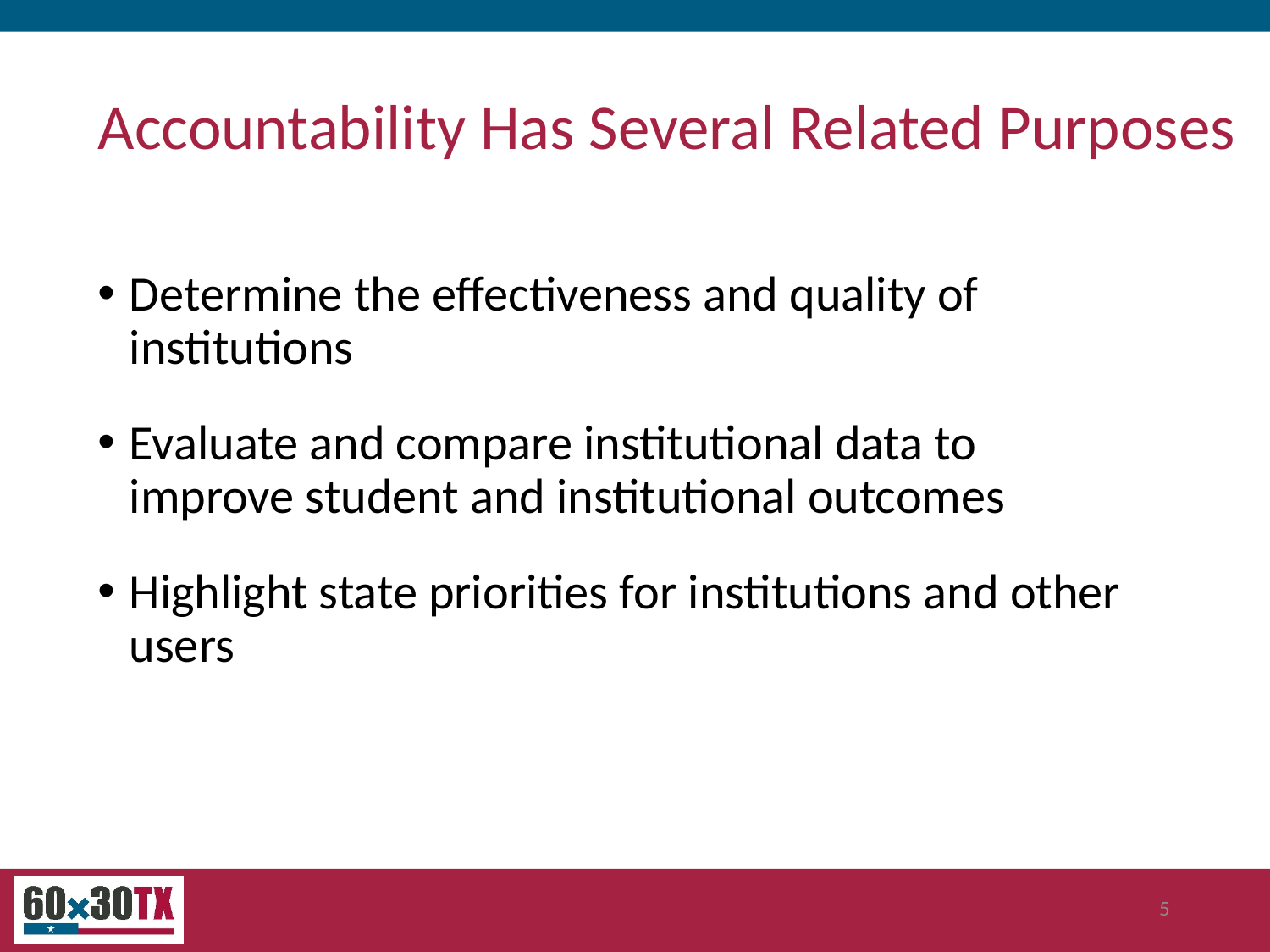

# Accountability Has Several Related Purposes
Determine the effectiveness and quality of institutions
Evaluate and compare institutional data to improve student and institutional outcomes
Highlight state priorities for institutions and other users
5